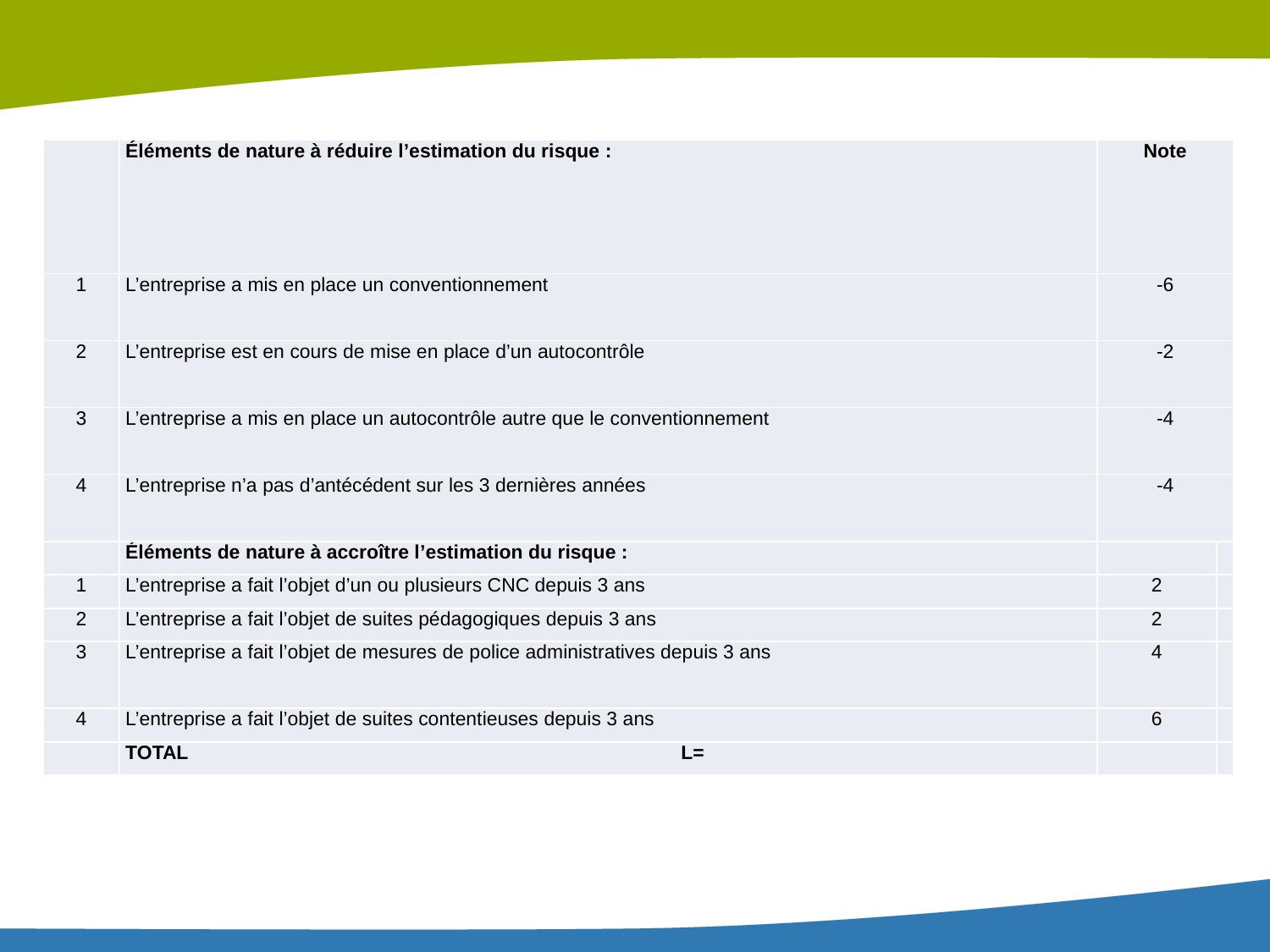

|  | Éléments de nature à réduire l’estimation du risque : | Note |  |
| --- | --- | --- | --- |
| 1 | L’entreprise a mis en place un conventionnement | -6 |  |
| 2 | L’entreprise est en cours de mise en place d’un autocontrôle | -2 |  |
| 3 | L’entreprise a mis en place un autocontrôle autre que le conventionnement | -4 |  |
| 4 | L’entreprise n’a pas d’antécédent sur les 3 dernières années | -4 |  |
|  | Éléments de nature à accroître l’estimation du risque : |  |  |
| 1 | L’entreprise a fait l’objet d’un ou plusieurs CNC depuis 3 ans | 2 |  |
| 2 | L’entreprise a fait l’objet de suites pédagogiques depuis 3 ans | 2 |  |
| 3 | L’entreprise a fait l’objet de mesures de police administratives depuis 3 ans | 4 |  |
| 4 | L’entreprise a fait l’objet de suites contentieuses depuis 3 ans | 6 |  |
|  | TOTAL L= |  |  |